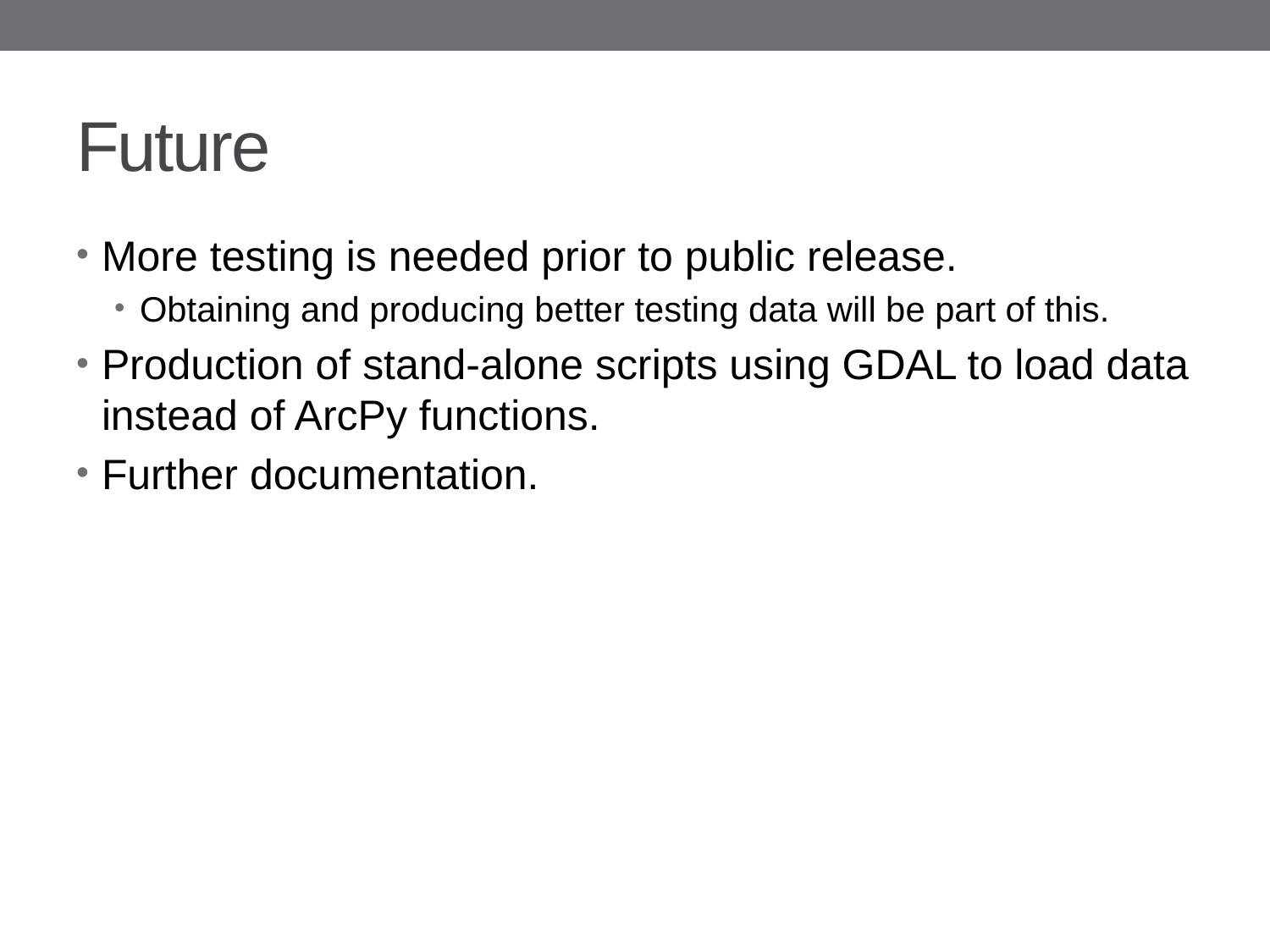

# Future
More testing is needed prior to public release.
Obtaining and producing better testing data will be part of this.
Production of stand-alone scripts using GDAL to load data instead of ArcPy functions.
Further documentation.